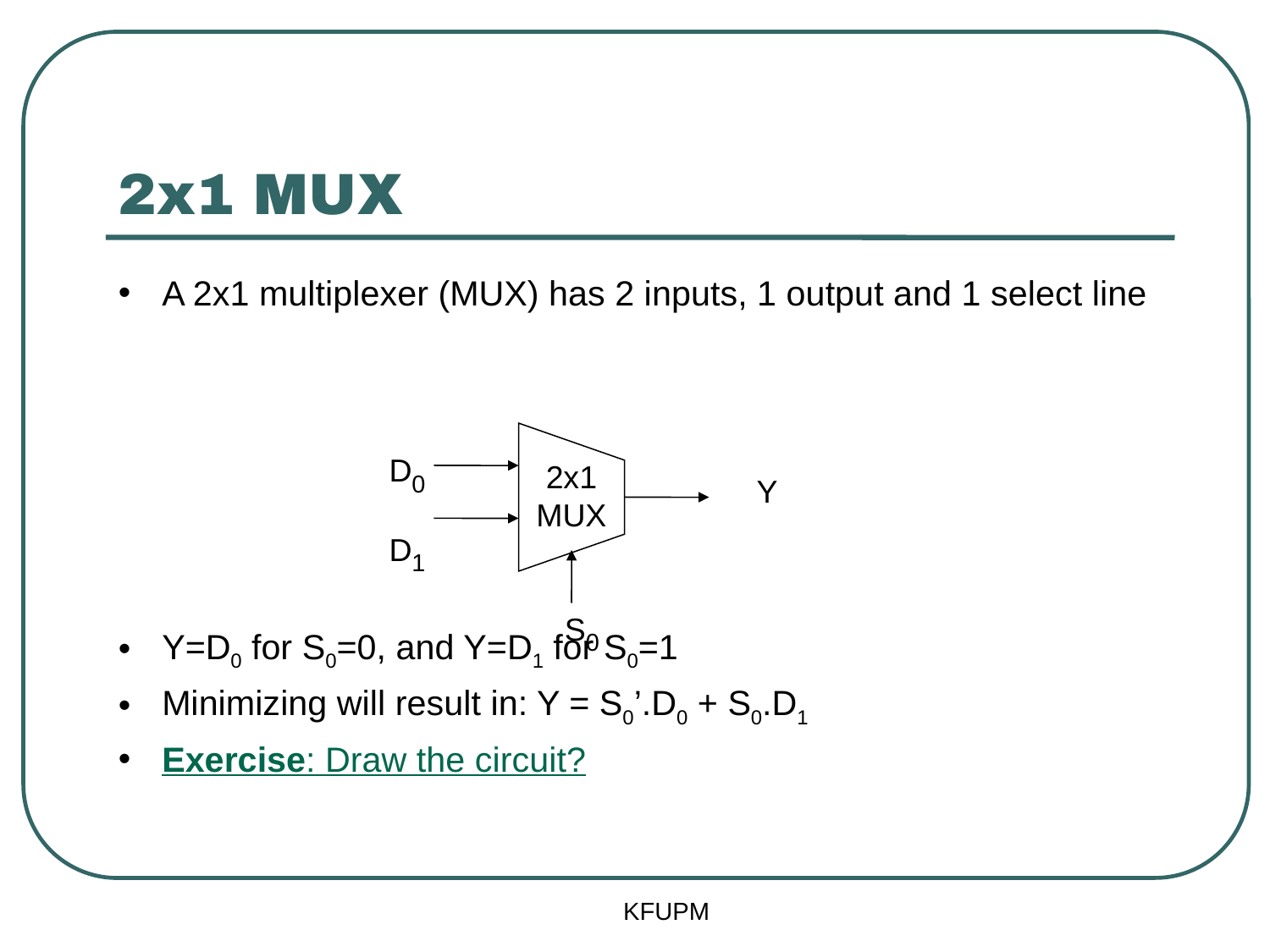

# 2x1 MUX
A 2x1 multiplexer (MUX) has 2 inputs, 1 output and 1 select line

Y=D0 for S0=0, and Y=D1 for S0=1
Minimizing will result in: Y = S0’.D0 + S0.D1
Exercise: Draw the circuit?

D0
D1

2x1 MUX

Y

S0
KFUPM